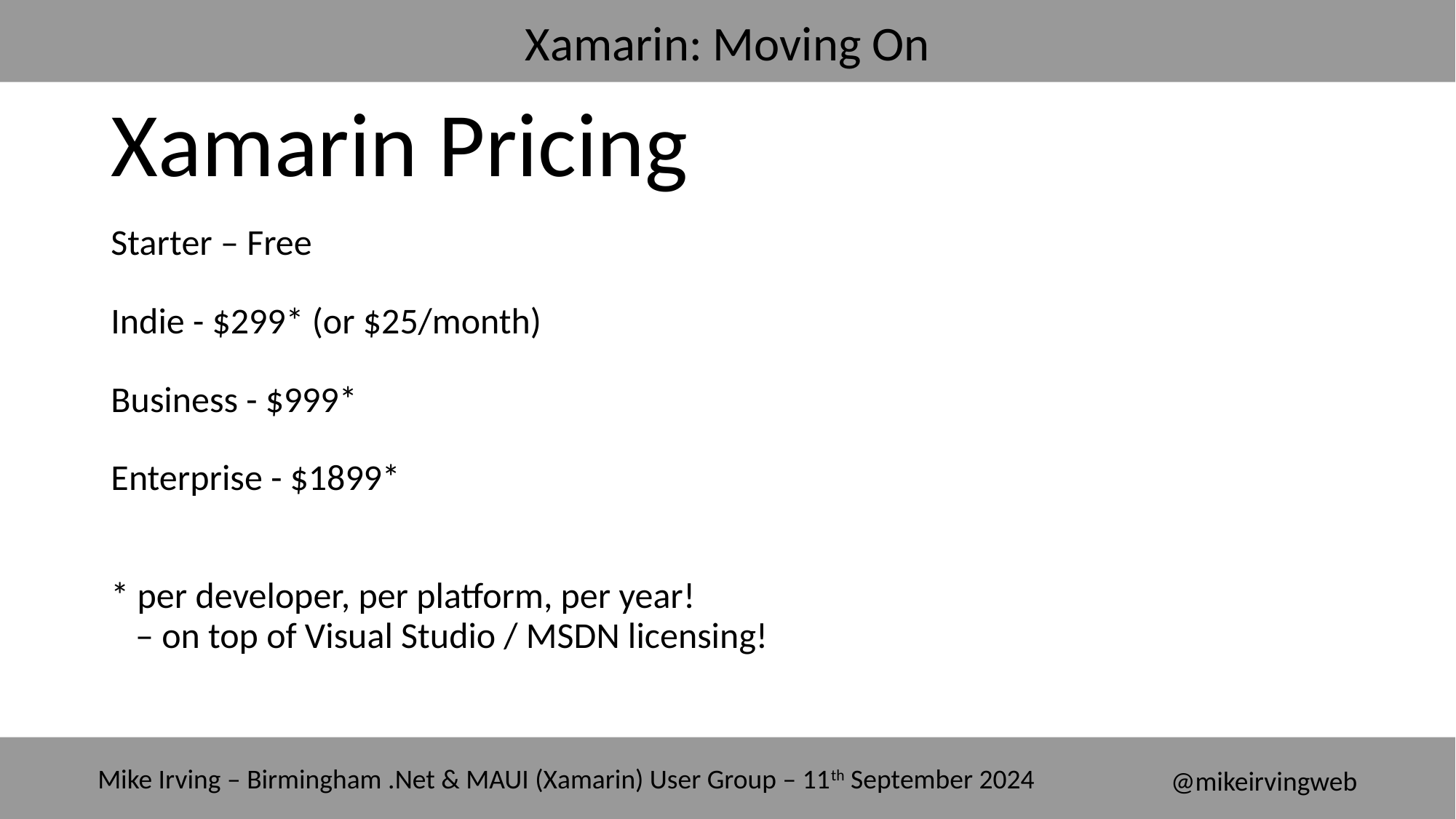

Xamarin Pricing
Starter – Free
Indie - $299* (or $25/month)
Business - $999*
Enterprise - $1899*
* per developer, per platform, per year!
   – on top of Visual Studio / MSDN licensing!